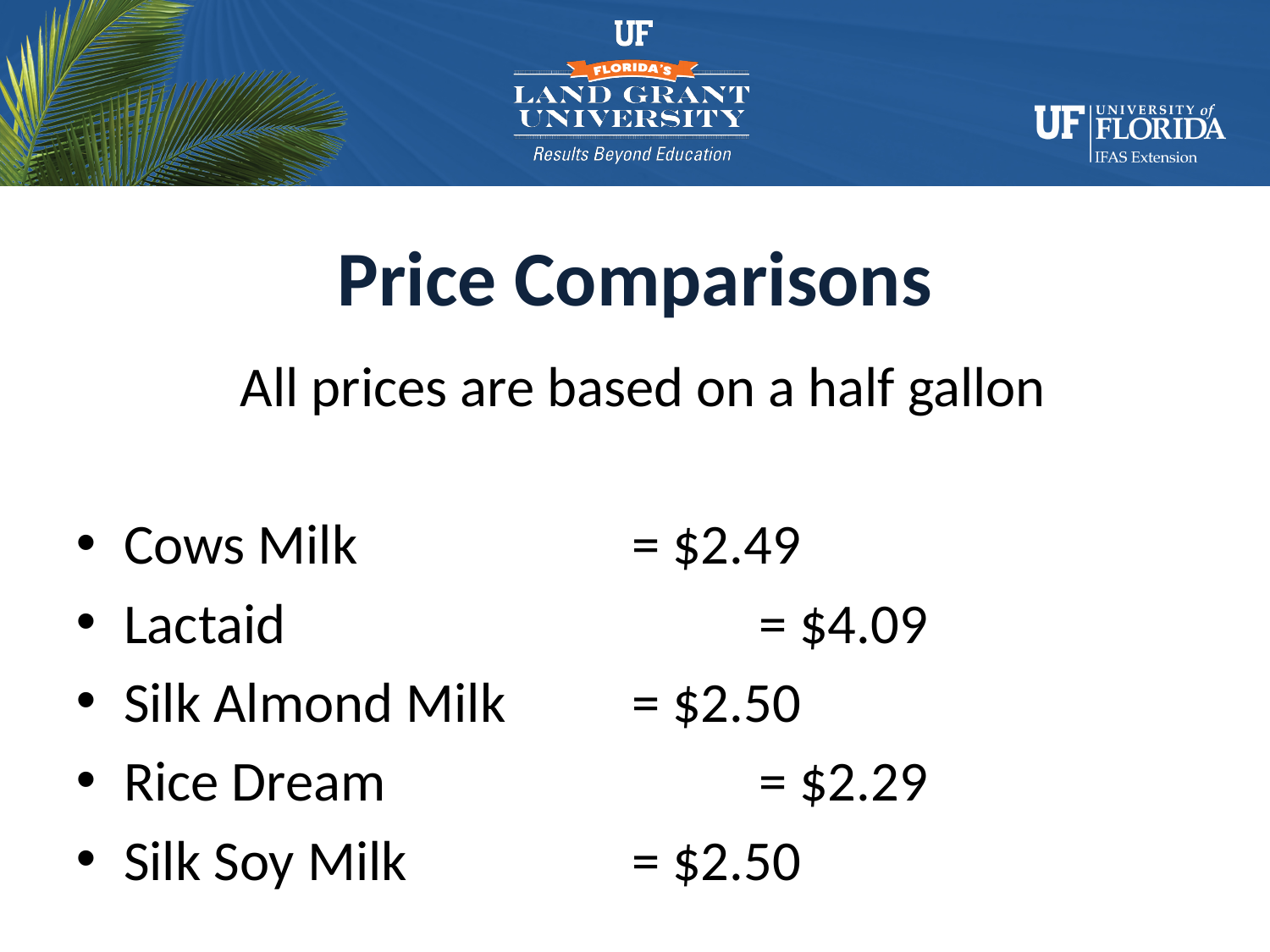

# Price Comparisons
All prices are based on a half gallon

Cows Milk 			= $2.49
Lactaid 				= $4.09
Silk Almond Milk 	= $2.50
Rice Dream			= $2.29
Silk Soy Milk		= $2.50